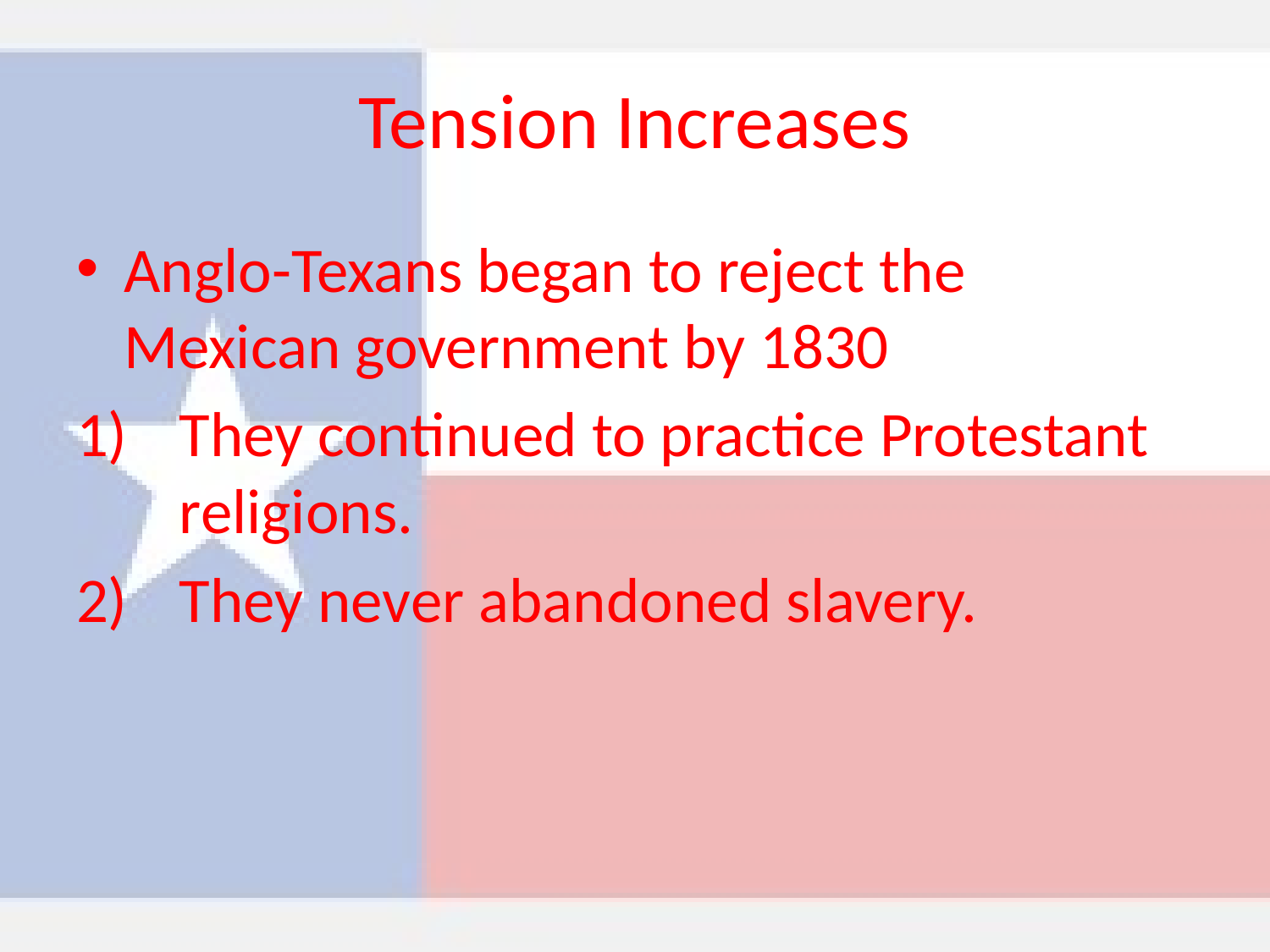

# Tension Increases
Anglo-Texans began to reject the Mexican government by 1830
They continued to practice Protestant religions.
They never abandoned slavery.